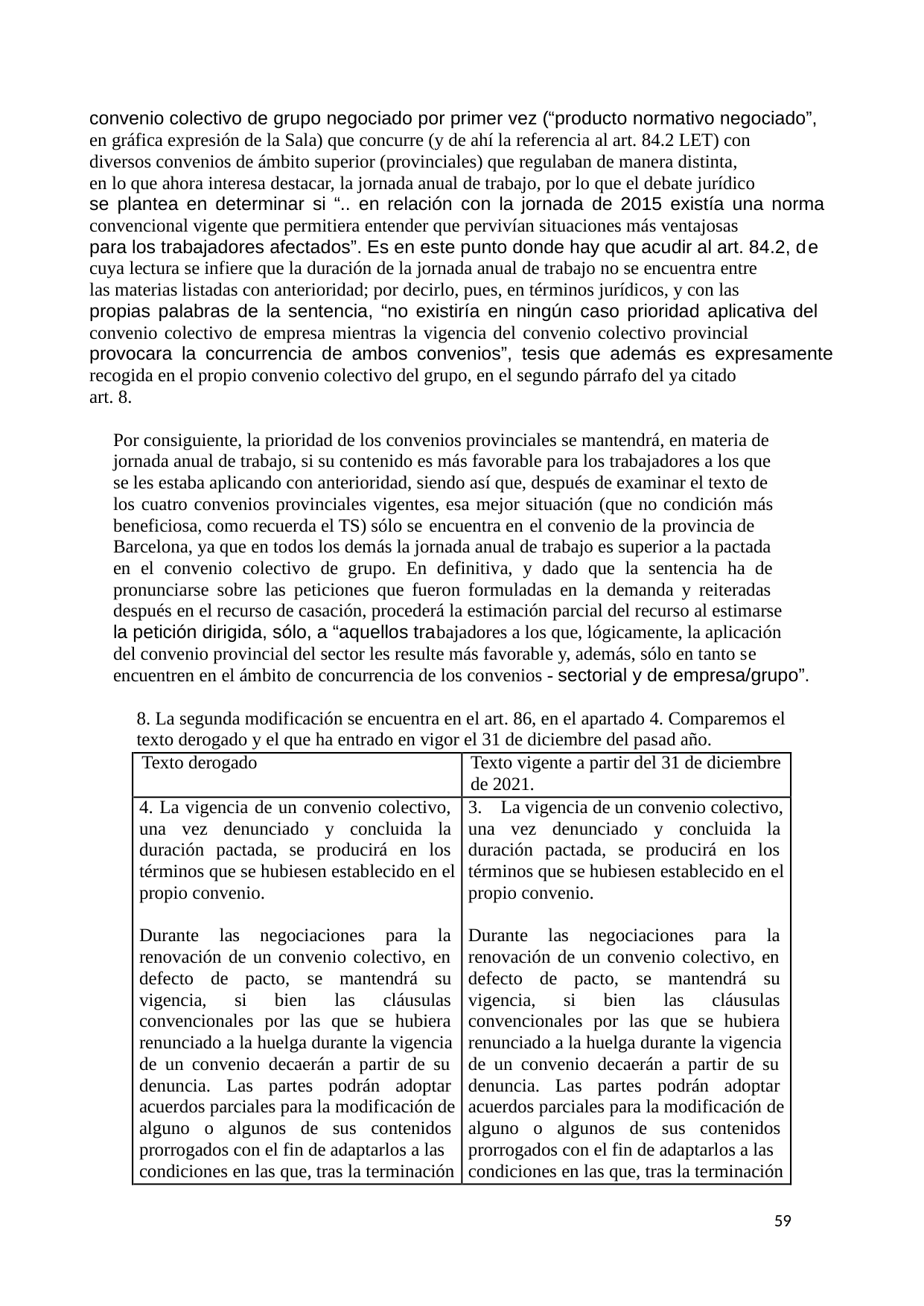

convenio colectivo de grupo negociado por primer vez (“producto normativo negociado”,
en gráfica expresión de la Sala) que concurre (y de ahí la referencia al art. 84.2 LET) con
diversos convenios de ámbito superior (provinciales) que regulaban de manera distinta,
en lo que ahora interesa destacar, la jornada anual de trabajo, por lo que el debate jurídico
se plantea en determinar si “.. en relación con la jornada de 2015 existía una norma
convencional vigente que permitiera entender que pervivían situaciones más ventajosas
para los trabajadores afectados”. Es en este punto donde hay que acudir al art. 84.2, de
cuya lectura se infiere que la duración de la jornada anual de trabajo no se encuentra entre
las materias listadas con anterioridad; por decirlo, pues, en términos jurídicos, y con las
propias palabras de la sentencia, “no existiría en ningún caso prioridad aplicativa del
convenio colectivo de empresa mientras la vigencia del convenio colectivo provincial
provocara la concurrencia de ambos convenios”, tesis que además es expresamente
recogida en el propio convenio colectivo del grupo, en el segundo párrafo del ya citado
art. 8.

Por consiguiente, la prioridad de los convenios provinciales se mantendrá, en materia de
jornada anual de trabajo, si su contenido es más favorable para los trabajadores a los que
se les estaba aplicando con anterioridad, siendo así que, después de examinar el texto de
los cuatro convenios provinciales vigentes, esa mejor situación (que no condición más
beneficiosa, como recuerda el TS) sólo se encuentra en el convenio de la provincia de
Barcelona, ya que en todos los demás la jornada anual de trabajo es superior a la pactada
en el convenio colectivo de grupo. En definitiva, y dado que la sentencia ha de
pronunciarse sobre las peticiones que fueron formuladas en la demanda y reiteradas
después en el recurso de casación, procederá la estimación parcial del recurso al estimarse
la petición dirigida, sólo, a “aquellos trabajadores a los que, lógicamente, la aplicación
del convenio provincial del sector les resulte más favorable y, además, sólo en tanto se
encuentren en el ámbito de concurrencia de los convenios - sectorial y de empresa/grupo”.

8. La segunda modificación se encuentra en el art. 86, en el apartado 4. Comparemos el
texto derogado y el que ha entrado en vigor el 31 de diciembre del pasad año.

Texto derogado
Texto vigente a partir del 31 de diciembre
de 2021.

4. La vigencia de un convenio colectivo,
una 	vez 	denunciado 	y 	concluida 	la
duración pactada, se producirá en los
términos que se hubiesen establecido en el
propio convenio.
3. 	La vigencia de un convenio colectivo,
una 	vez 	denunciado 	y 	concluida 	la
duración pactada, se producirá en los
términos que se hubiesen establecido en el
propio convenio.

Durante 	las 	negociaciones 	para 	la
renovación de un convenio colectivo, en
defecto 	de 	pacto, 	se 	mantendrá 	su
vigencia, 	si 	bien 	las 	cláusulas
convencionales por las que se hubiera
renunciado a la huelga durante la vigencia
de un convenio decaerán a partir de su
denuncia. 	Las 	partes 	podrán 	adoptar
acuerdos parciales para la modificación de
alguno o algunos de sus contenidos
prorrogados con el fin de adaptarlos a las
condiciones en las que, tras la terminación
Durante 	las 	negociaciones 	para 	la
renovación de un convenio colectivo, en
defecto 	de 	pacto, 	se 	mantendrá 	su
vigencia, 	si 	bien 	las 	cláusulas
convencionales por las que se hubiera
renunciado a la huelga durante la vigencia
de un convenio decaerán a partir de su
denuncia. 	Las 	partes 	podrán 	adoptar
acuerdos parciales para la modificación de
alguno o algunos de sus contenidos
prorrogados con el fin de adaptarlos a las
condiciones en las que, tras la terminación

59